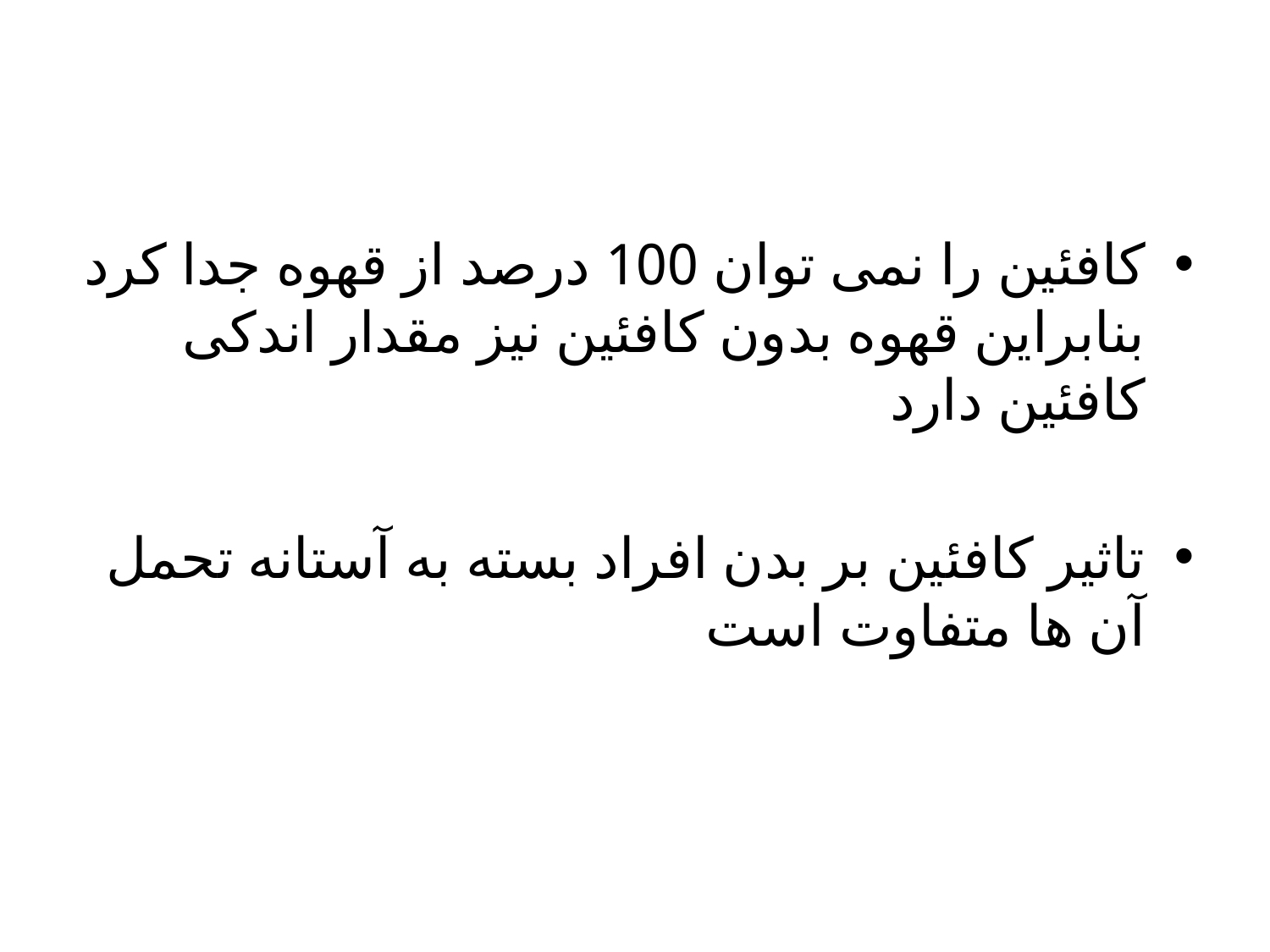

کافئین را نمی توان 100 درصد از قهوه جدا کرد بنابراین قهوه بدون کافئین نیز مقدار اندکی کافئین دارد

تاثیر کافئین بر بدن افراد بسته به آستانه تحمل آن ها متفاوت است